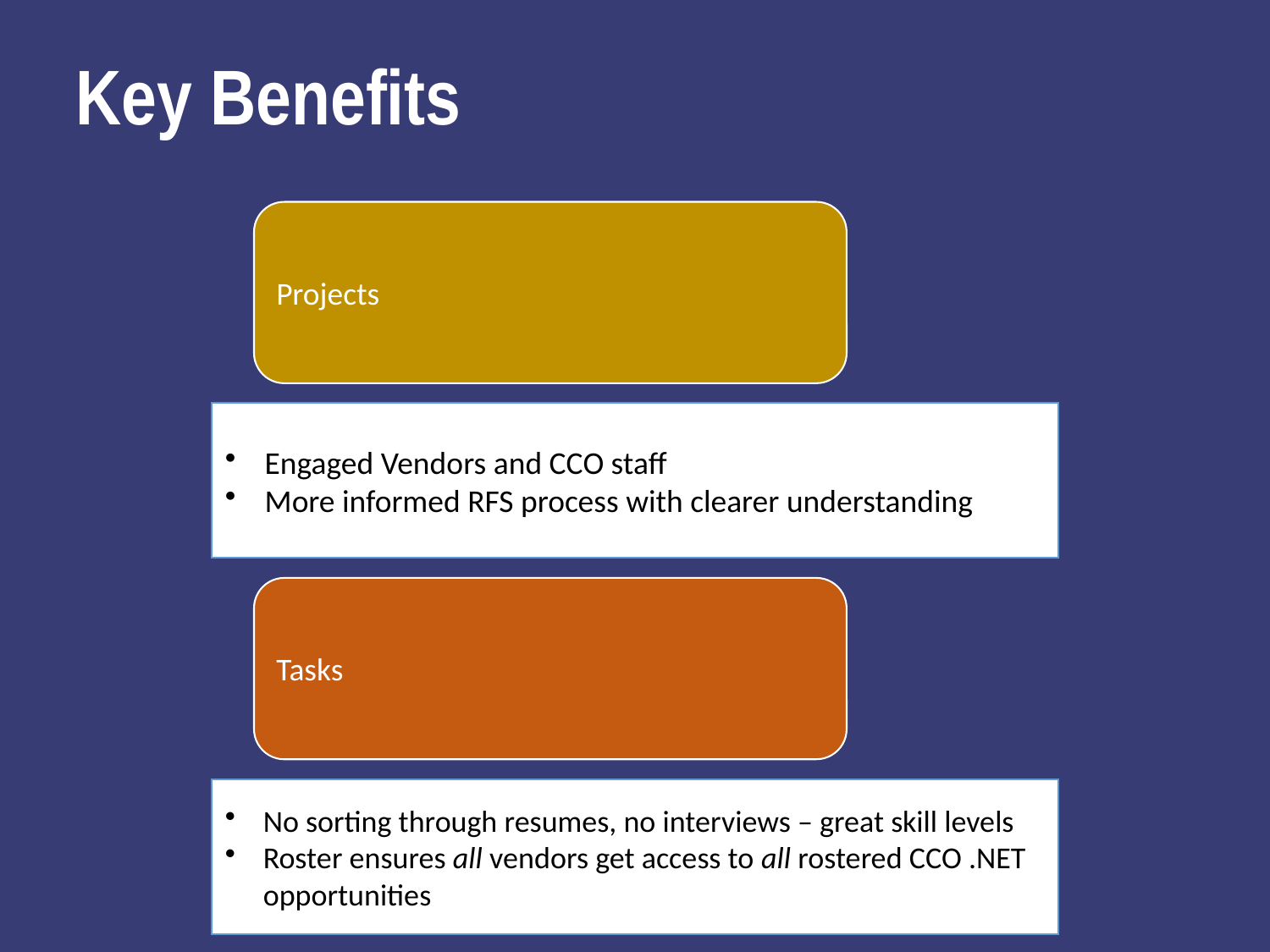

# Key Benefits
Projects
Engaged Vendors and CCO staff
More informed RFS process with clearer understanding
Tasks
No sorting through resumes, no interviews – great skill levels
Roster ensures all vendors get access to all rostered CCO .NET opportunities